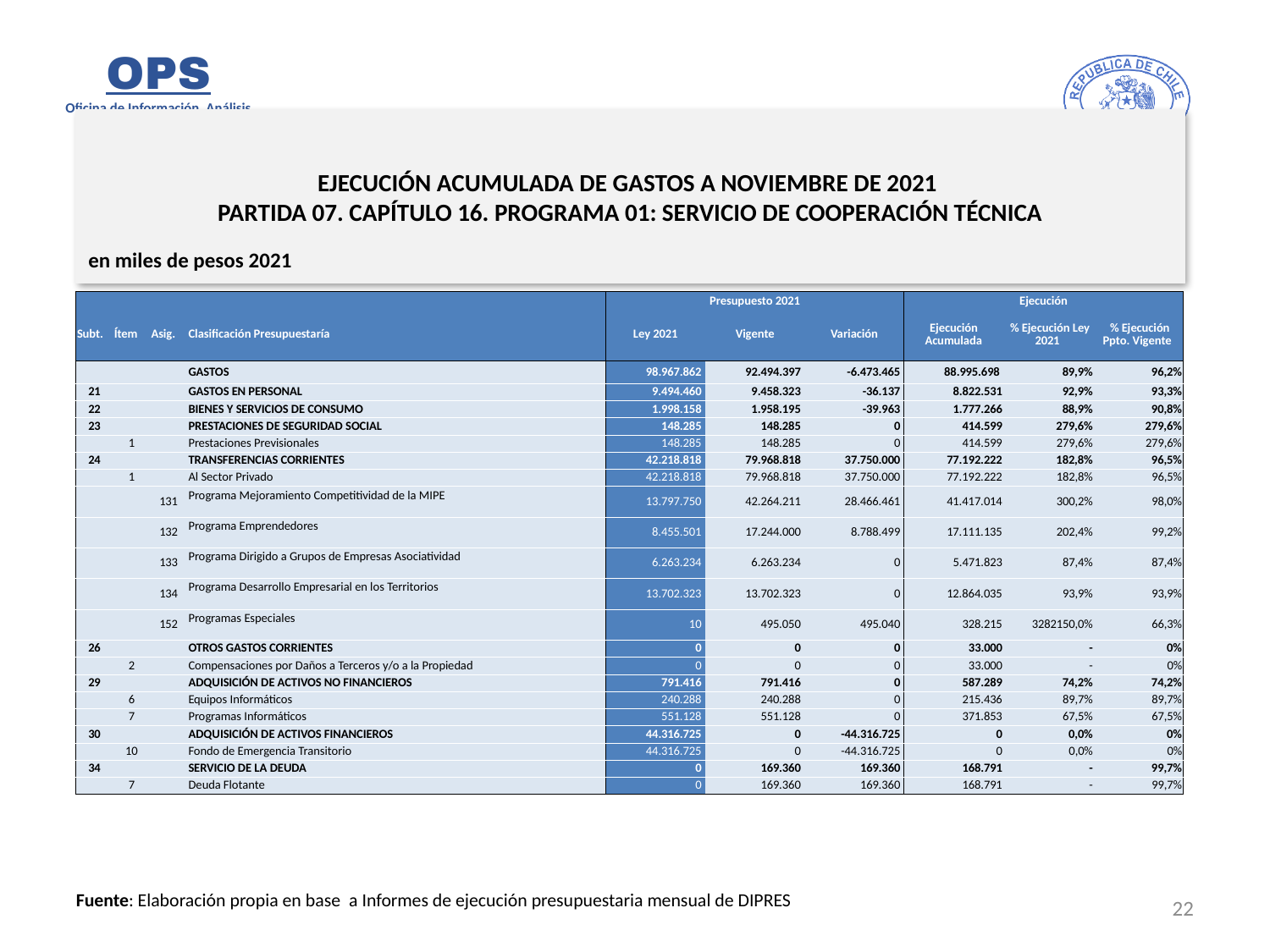

# EJECUCIÓN ACUMULADA DE GASTOS A NOVIEMBRE DE 2021 PARTIDA 07. CAPÍTULO 16. PROGRAMA 01: SERVICIO DE COOPERACIÓN TÉCNICA
en miles de pesos 2021
|  |  |  |  | Presupuesto 2021 |  |  | Ejecución |  |  |
| --- | --- | --- | --- | --- | --- | --- | --- | --- | --- |
| Subt. | Ítem | Asig. | Clasificación Presupuestaría | Ley 2021 | Vigente | Variación | Ejecución Acumulada | % Ejecución Ley 2021 | % Ejecución Ppto. Vigente |
|  |  |  | GASTOS | 98.967.862 | 92.494.397 | -6.473.465 | 88.995.698 | 89,9% | 96,2% |
| 21 |  |  | GASTOS EN PERSONAL | 9.494.460 | 9.458.323 | -36.137 | 8.822.531 | 92,9% | 93,3% |
| 22 |  |  | BIENES Y SERVICIOS DE CONSUMO | 1.998.158 | 1.958.195 | -39.963 | 1.777.266 | 88,9% | 90,8% |
| 23 |  |  | PRESTACIONES DE SEGURIDAD SOCIAL | 148.285 | 148.285 | 0 | 414.599 | 279,6% | 279,6% |
|  | 1 |  | Prestaciones Previsionales | 148.285 | 148.285 | 0 | 414.599 | 279,6% | 279,6% |
| 24 |  |  | TRANSFERENCIAS CORRIENTES | 42.218.818 | 79.968.818 | 37.750.000 | 77.192.222 | 182,8% | 96,5% |
|  | 1 |  | Al Sector Privado | 42.218.818 | 79.968.818 | 37.750.000 | 77.192.222 | 182,8% | 96,5% |
|  |  | 131 | Programa Mejoramiento Competitividad de la MIPE | 13.797.750 | 42.264.211 | 28.466.461 | 41.417.014 | 300,2% | 98,0% |
|  |  | 132 | Programa Emprendedores | 8.455.501 | 17.244.000 | 8.788.499 | 17.111.135 | 202,4% | 99,2% |
|  |  | 133 | Programa Dirigido a Grupos de Empresas Asociatividad | 6.263.234 | 6.263.234 | 0 | 5.471.823 | 87,4% | 87,4% |
|  |  | 134 | Programa Desarrollo Empresarial en los Territorios | 13.702.323 | 13.702.323 | 0 | 12.864.035 | 93,9% | 93,9% |
|  |  | 152 | Programas Especiales | 10 | 495.050 | 495.040 | 328.215 | 3282150,0% | 66,3% |
| 26 |  |  | OTROS GASTOS CORRIENTES | 0 | 0 | 0 | 33.000 | - | 0% |
|  | 2 |  | Compensaciones por Daños a Terceros y/o a la Propiedad | 0 | 0 | 0 | 33.000 | - | 0% |
| 29 |  |  | ADQUISICIÓN DE ACTIVOS NO FINANCIEROS | 791.416 | 791.416 | 0 | 587.289 | 74,2% | 74,2% |
|  | 6 |  | Equipos Informáticos | 240.288 | 240.288 | 0 | 215.436 | 89,7% | 89,7% |
|  | 7 |  | Programas Informáticos | 551.128 | 551.128 | 0 | 371.853 | 67,5% | 67,5% |
| 30 |  |  | ADQUISICIÓN DE ACTIVOS FINANCIEROS | 44.316.725 | 0 | -44.316.725 | 0 | 0,0% | 0% |
|  | 10 |  | Fondo de Emergencia Transitorio | 44.316.725 | 0 | -44.316.725 | 0 | 0,0% | 0% |
| 34 |  |  | SERVICIO DE LA DEUDA | 0 | 169.360 | 169.360 | 168.791 | - | 99,7% |
|  | 7 |  | Deuda Flotante | 0 | 169.360 | 169.360 | 168.791 | - | 99,7% |
22